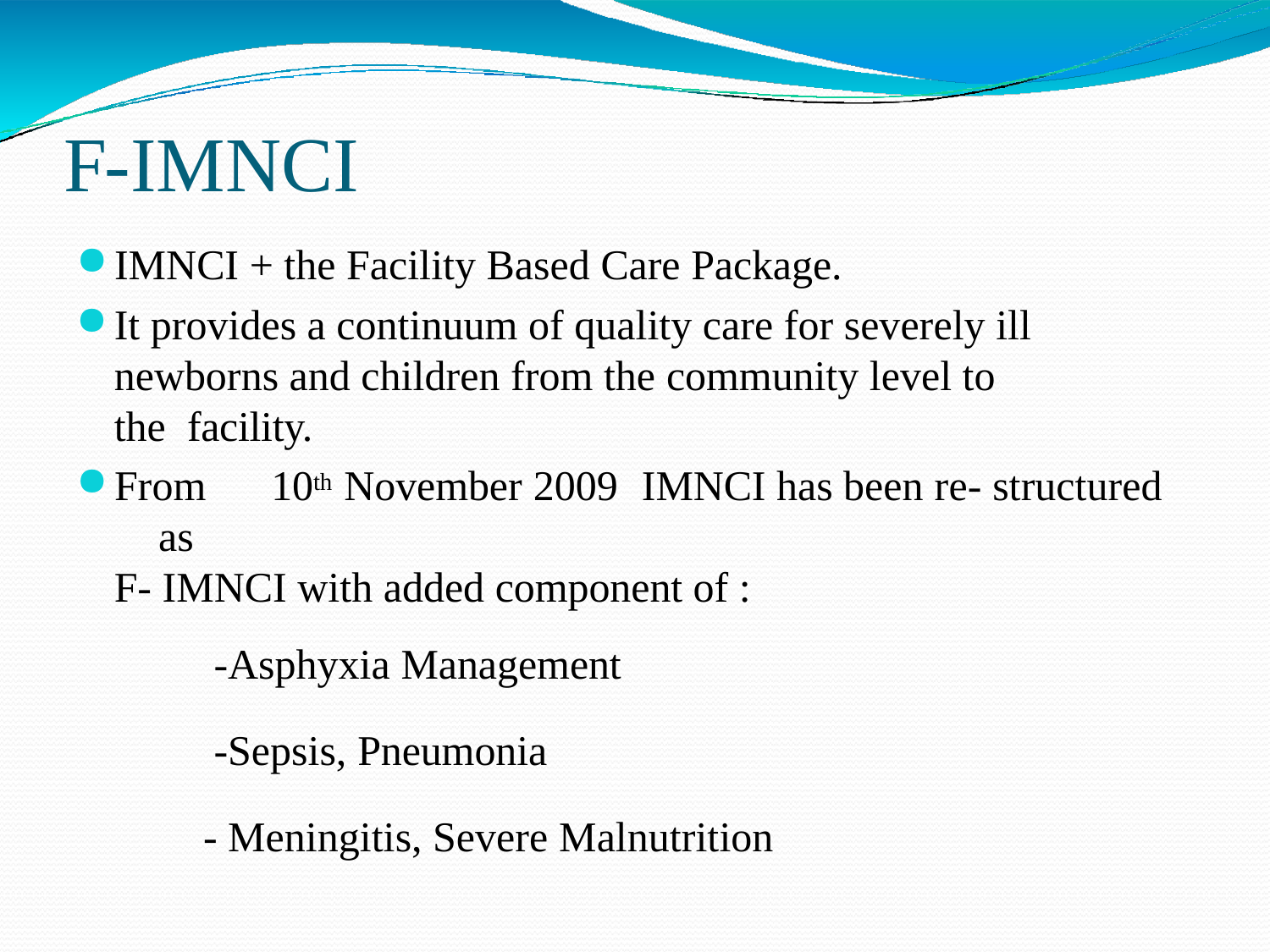

# F-IMNCI
IMNCI + the Facility Based Care Package.
It provides a continuum of quality care for severely ill  newborns and children from the community level to the  facility.
From	10th November 2009	IMNCI has been re- structured	as
F- IMNCI with added component of :
-Asphyxia Management
-Sepsis, Pneumonia
- Meningitis, Severe Malnutrition
39